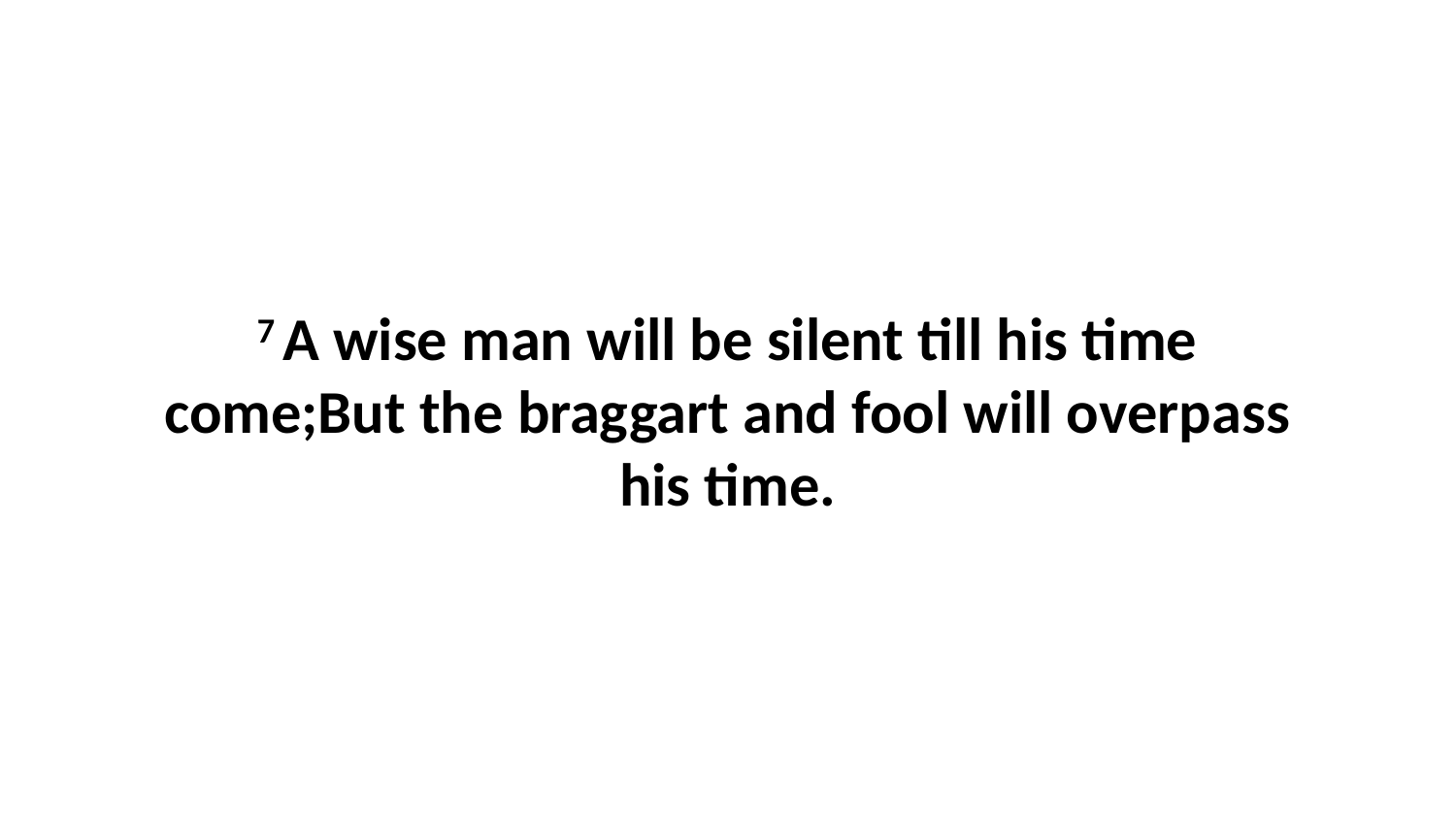

7 A wise man will be silent till his time come;But the braggart and fool will overpass his time.